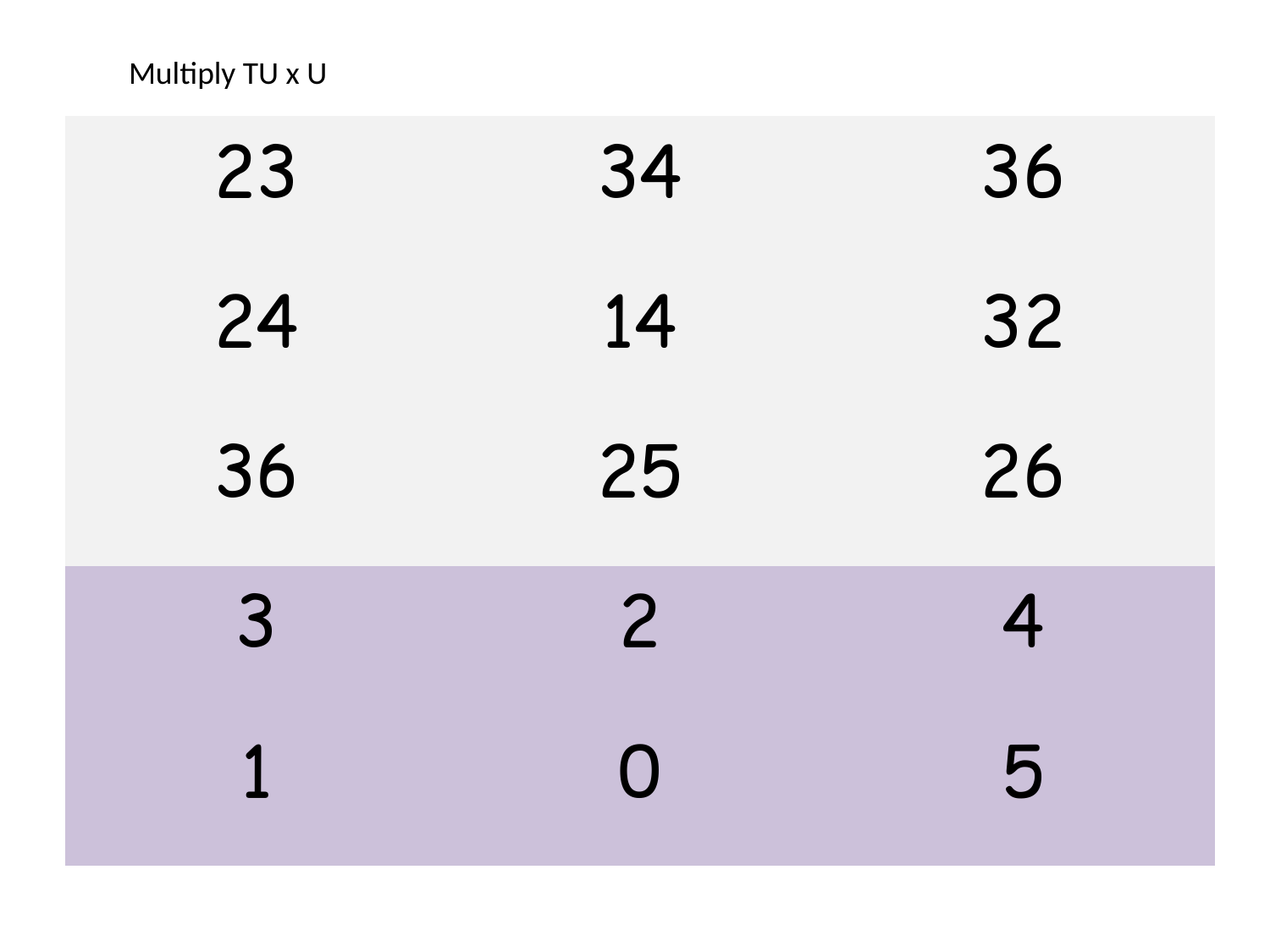

Multiply TU x U
| 23 | 34 | 36 |
| --- | --- | --- |
| 24 | 14 | 32 |
| 36 | 25 | 26 |
| 3 | 2 | 4 |
| 1 | 0 | 5 |